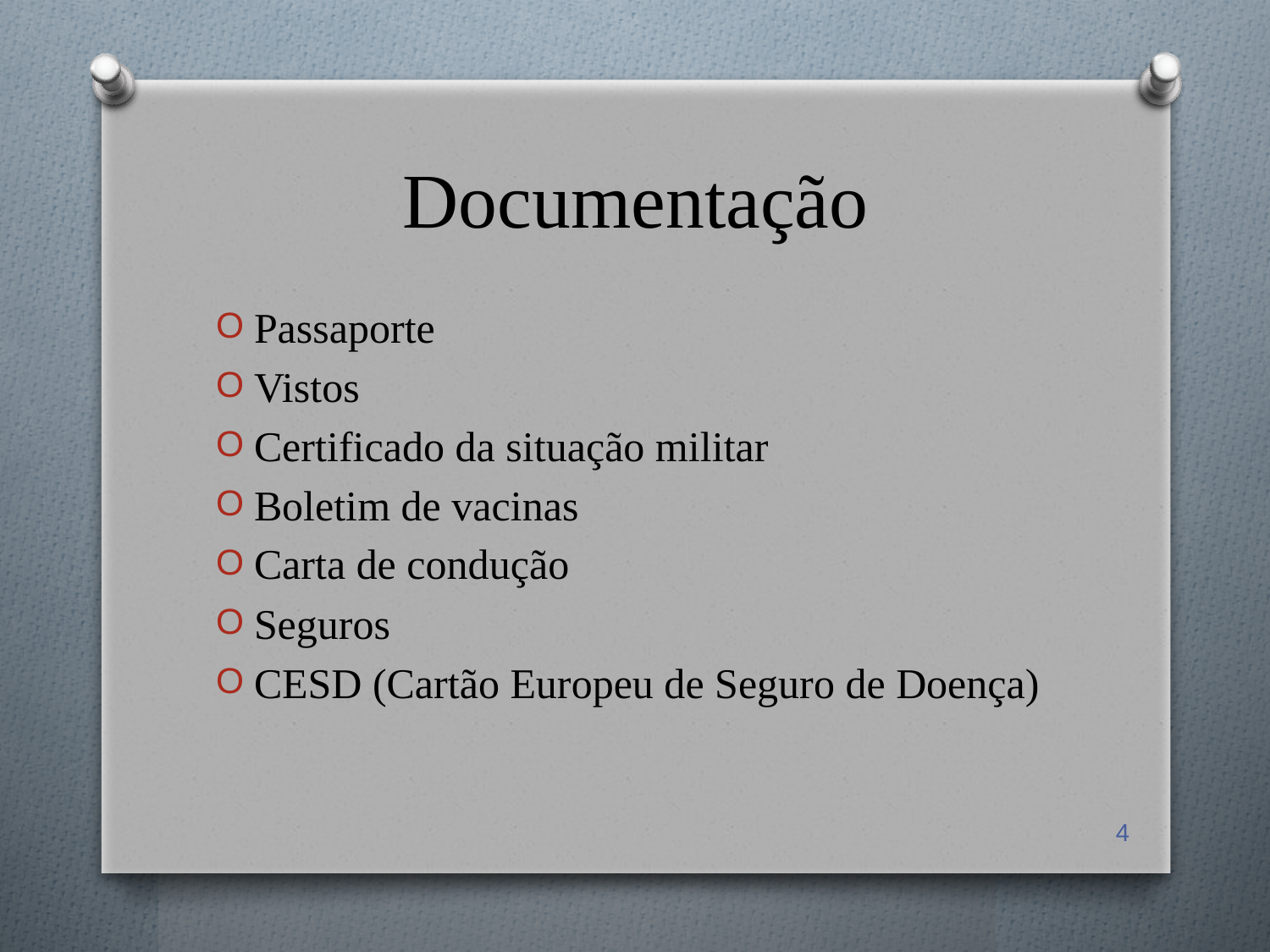

# Documentação
Passaporte
Vistos
Certificado da situação militar
Boletim de vacinas
Carta de condução
Seguros
CESD (Cartão Europeu de Seguro de Doença)
4